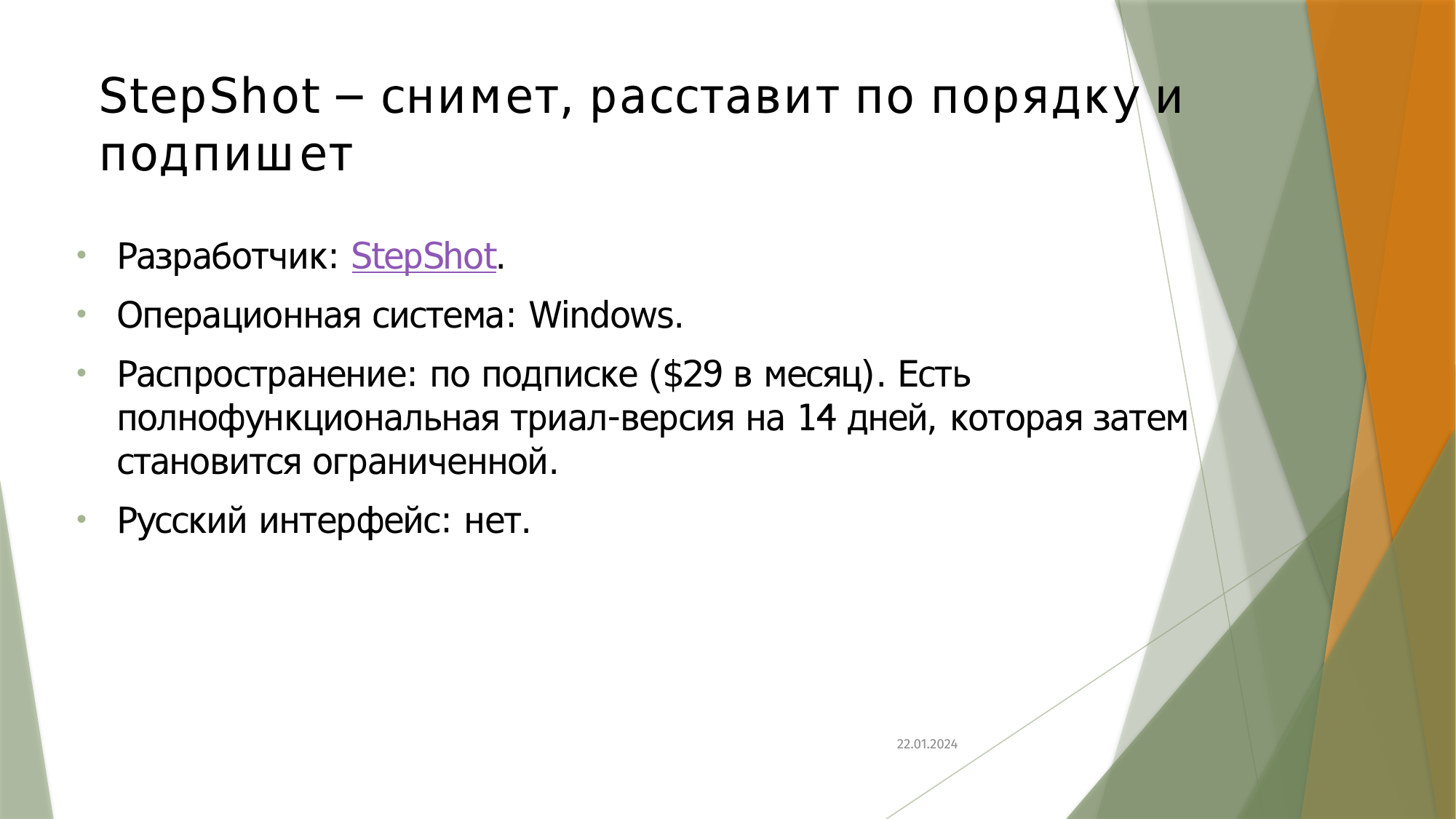

StepShot – снимет, расставит по порядку и подпишет
#
Разработчик: StepShot.
Операционная система: Windows.
Распространение: по подписке ($29 в месяц). Есть полнофункциональная триал-версия на 14 дней, которая затем становится ограниченной.
Русский интерфейс: нет.

22.01.2024